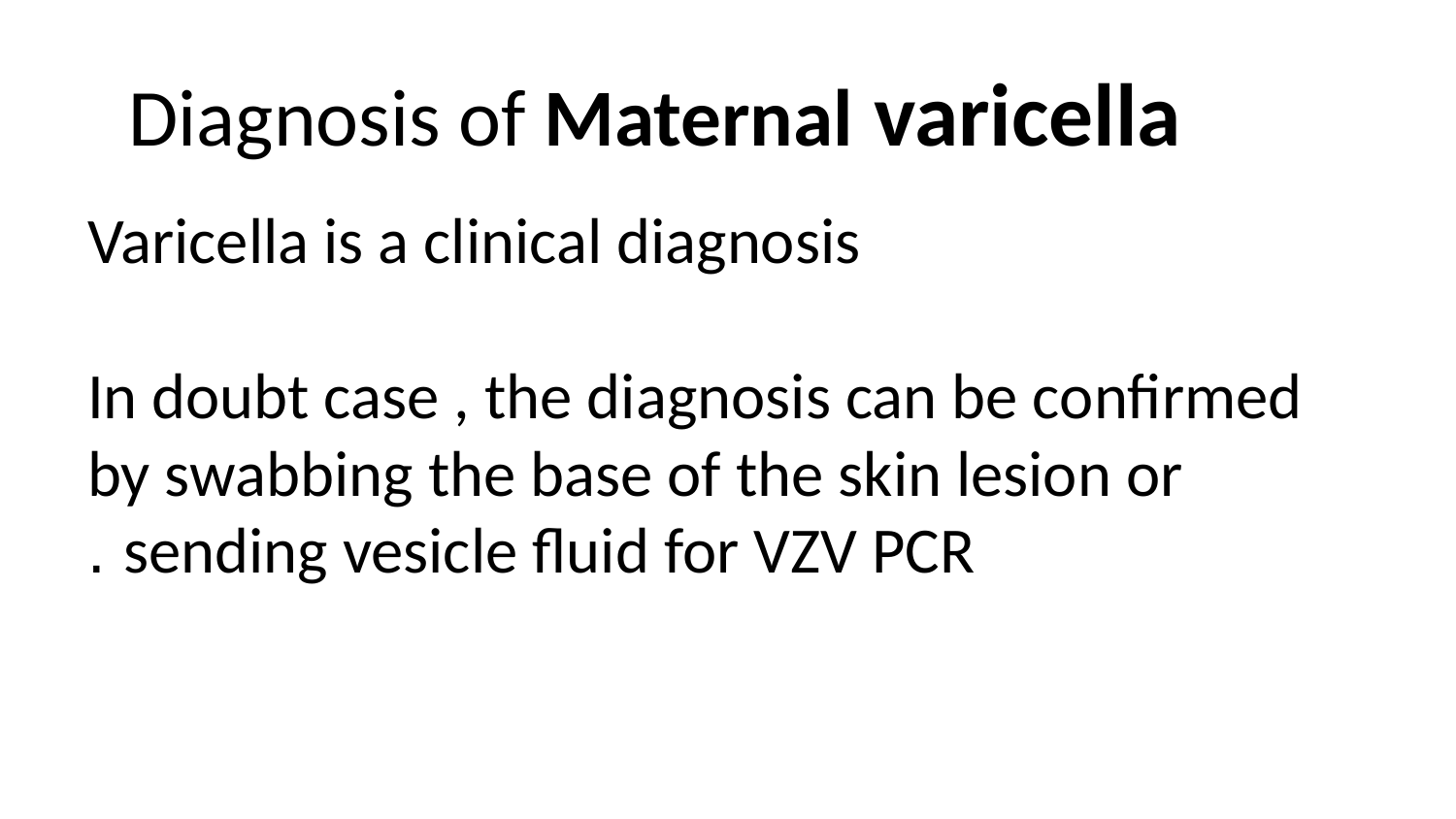

# Diagnosis of Maternal varicella
Varicella is a clinical diagnosis
In doubt case , the diagnosis can be confirmed by swabbing the base of the skin lesion or
sending vesicle fluid for VZV PCR .